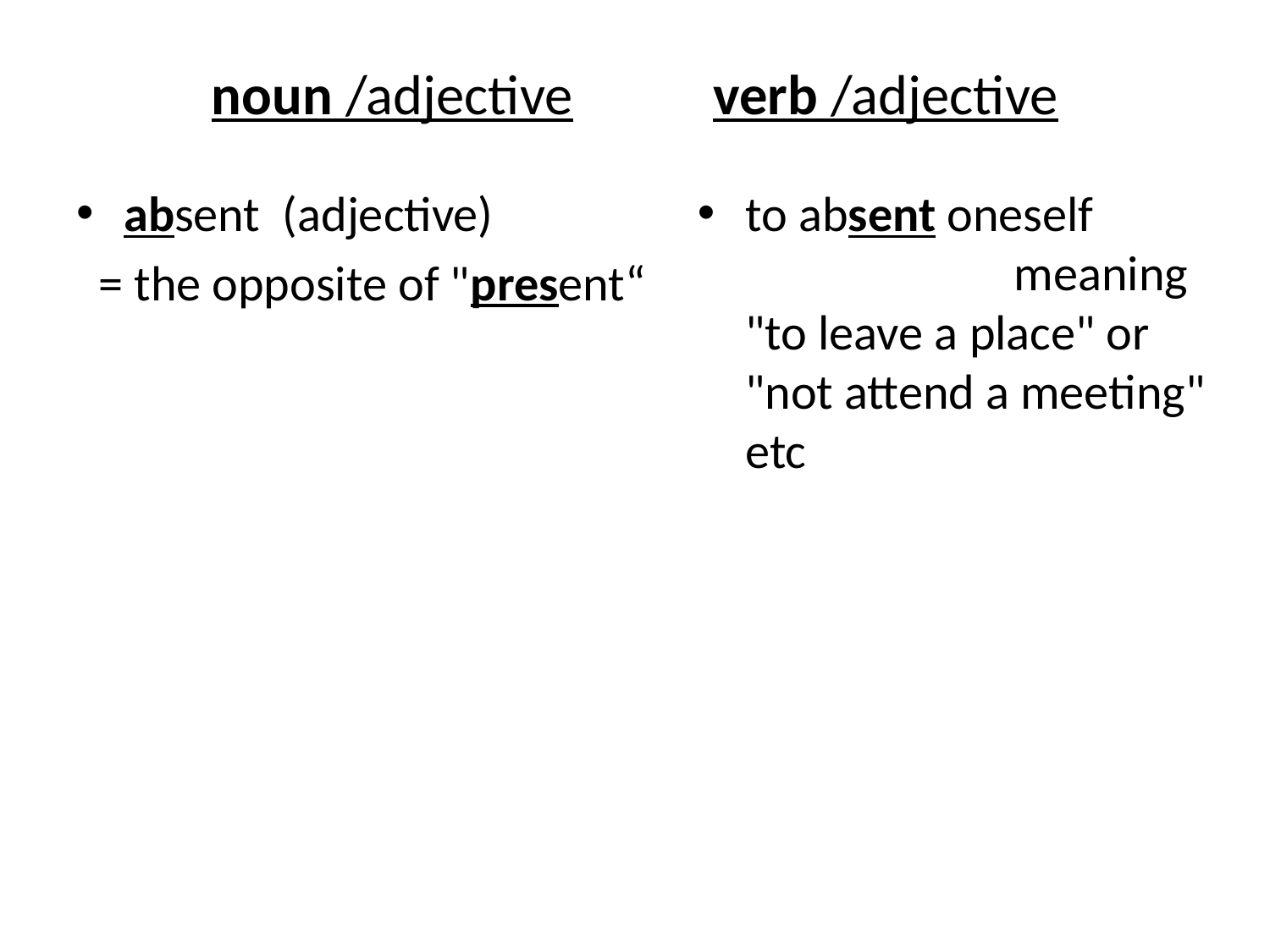

# noun /adjective           verb /adjective
absent  (adjective)
  = the opposite of "present“

to absent oneself                                   meaning "to leave a place" or "not attend a meeting" etc